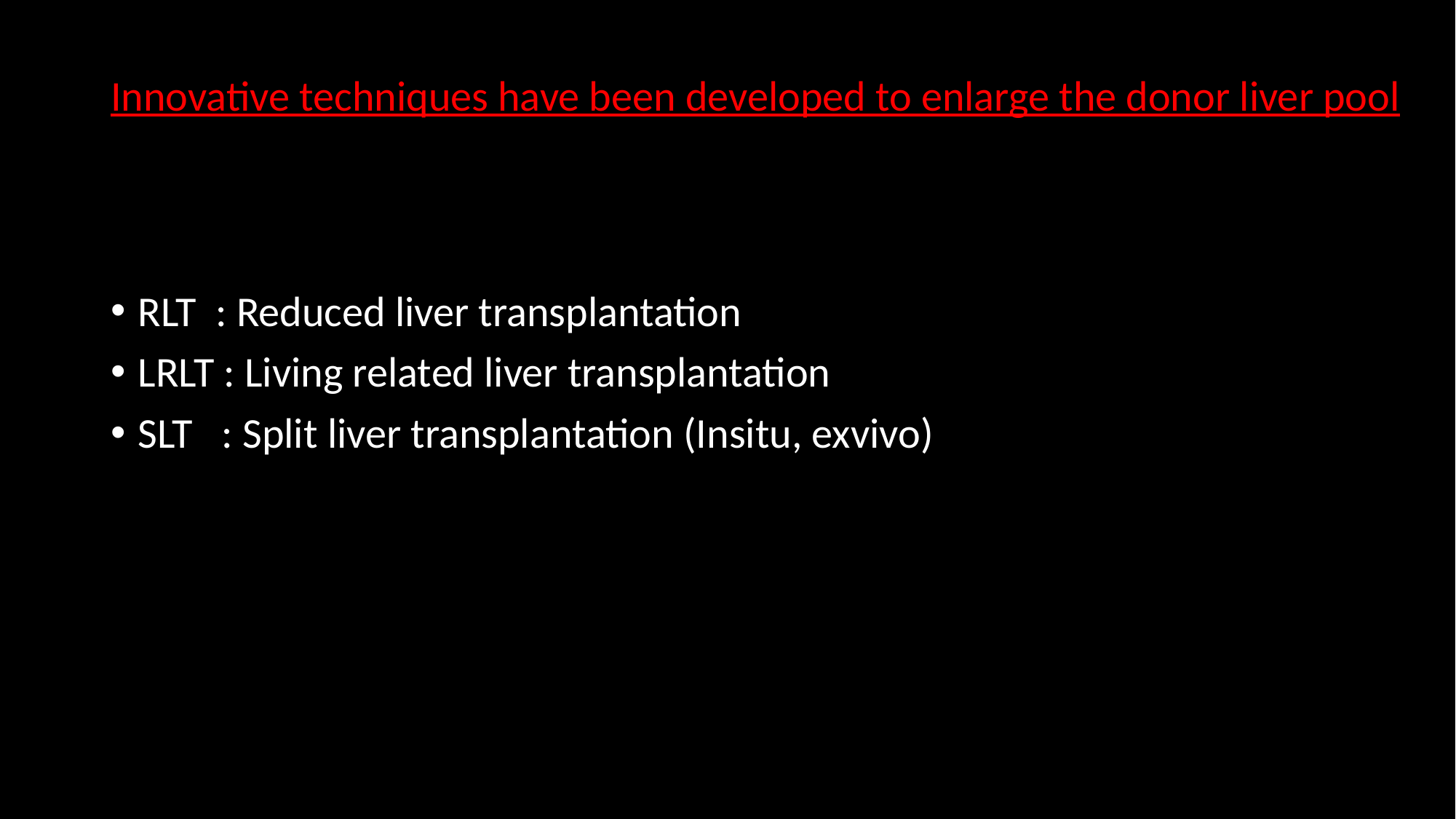

# Innovative techniques have been developed to enlarge the donor liver pool

RLT  : Reduced liver transplantation
LRLT : Living related liver transplantation
SLT   : Split liver transplantation (Insitu, exvivo)